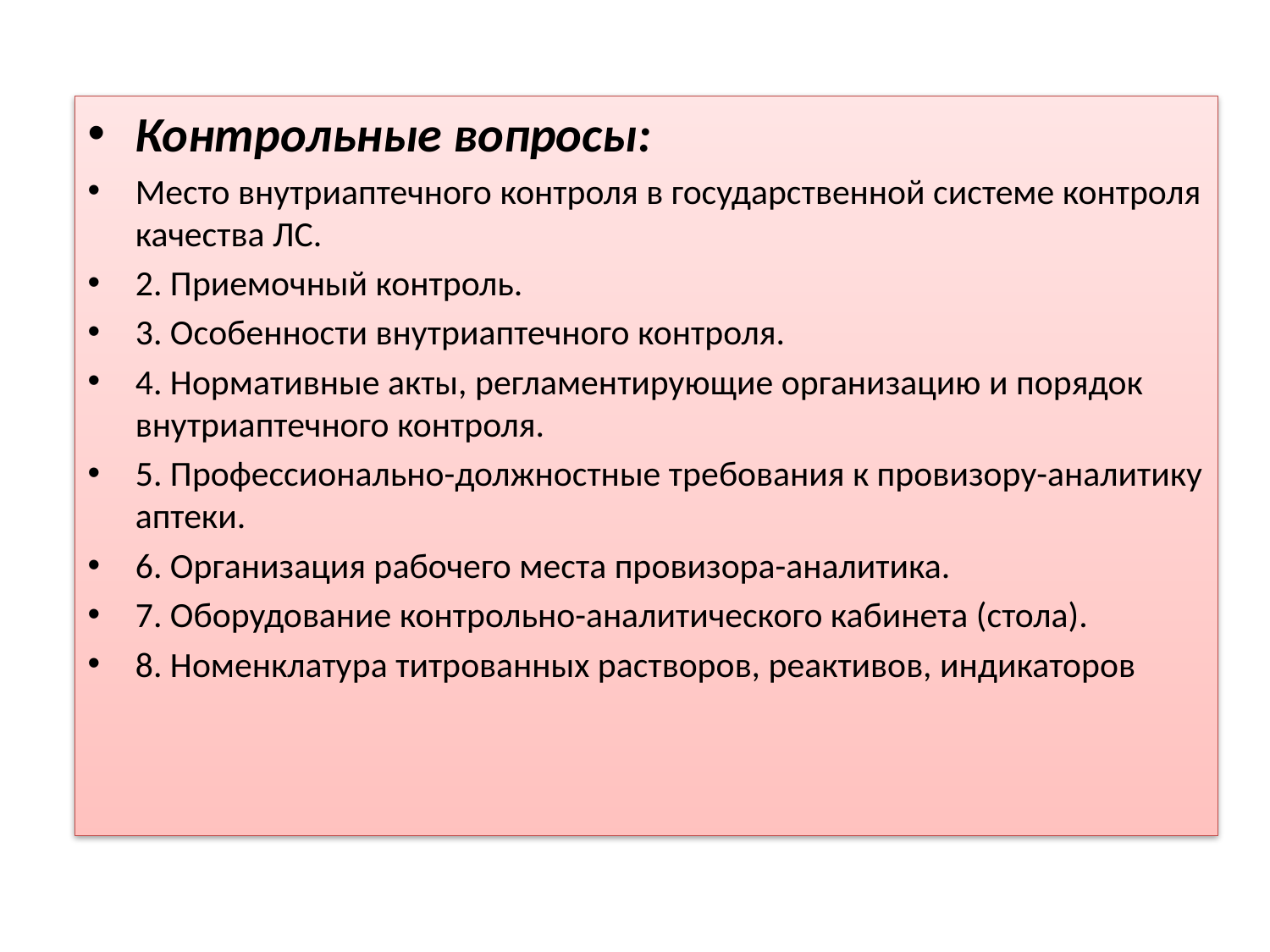

Контрольные вопросы:
Место внутриаптечного контроля в государственной системе контроля качества ЛС.
2. Приемочный контроль.
3. Особенности внутриаптечного контроля.
4. Нормативные акты, регламентирующие организацию и порядок внутриаптечного контроля.
5. Профессионально-должностные требования к провизору-аналитику аптеки.
6. Организация рабочего места провизора-аналитика.
7. Оборудование контрольно-аналитического кабинета (стола).
8. Номенклатура титрованных растворов, реактивов, индикаторов